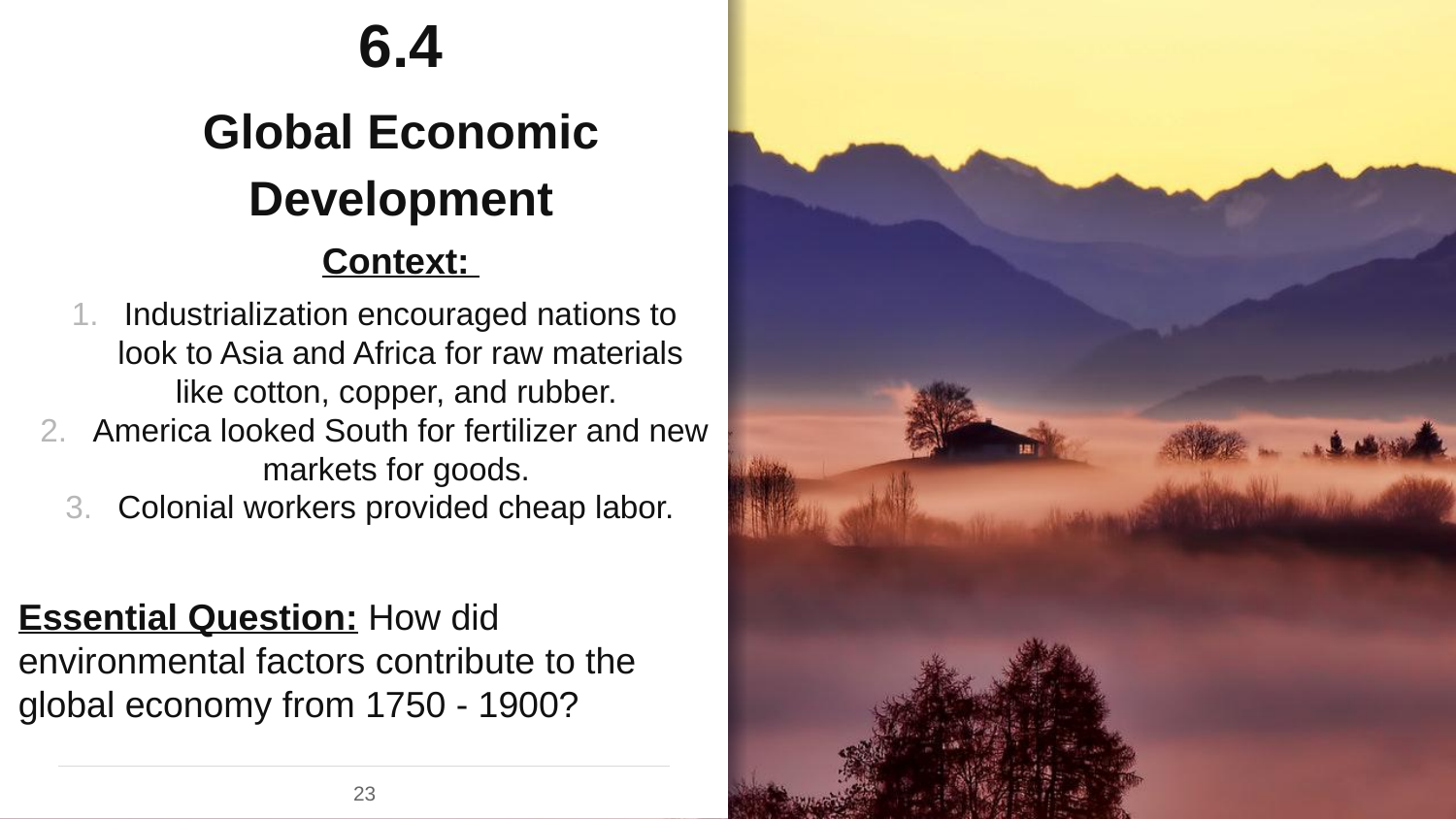

6.4
Global Economic Development
Context:
Industrialization encouraged nations to look to Asia and Africa for raw materials like cotton, copper, and rubber.
America looked South for fertilizer and new markets for goods.
Colonial workers provided cheap labor.

Essential Question: How did environmental factors contribute to the global economy from 1750 - 1900?
#
23